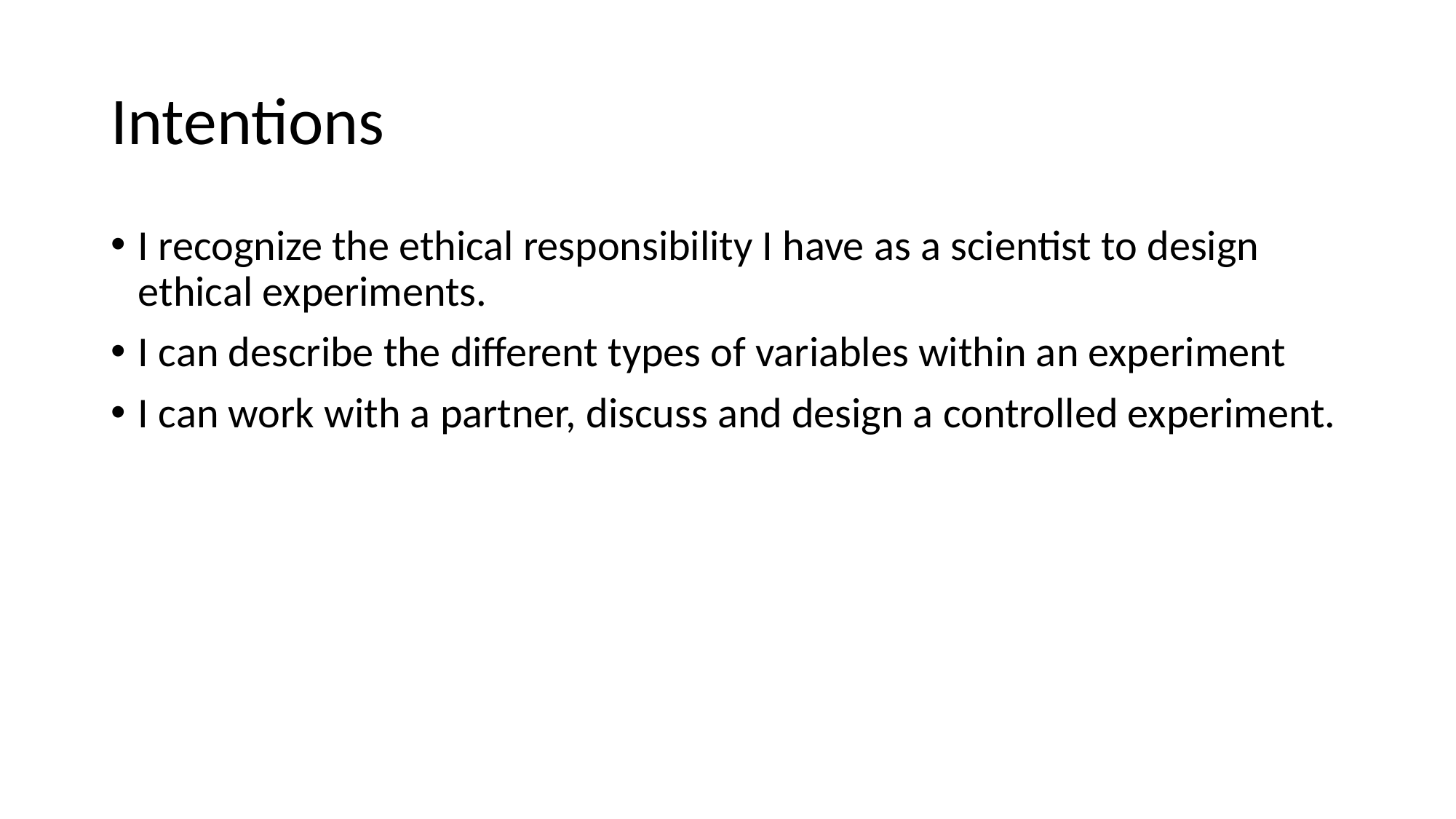

# Intentions
I recognize the ethical responsibility I have as a scientist to design ethical experiments.
I can describe the different types of variables within an experiment
I can work with a partner, discuss and design a controlled experiment.